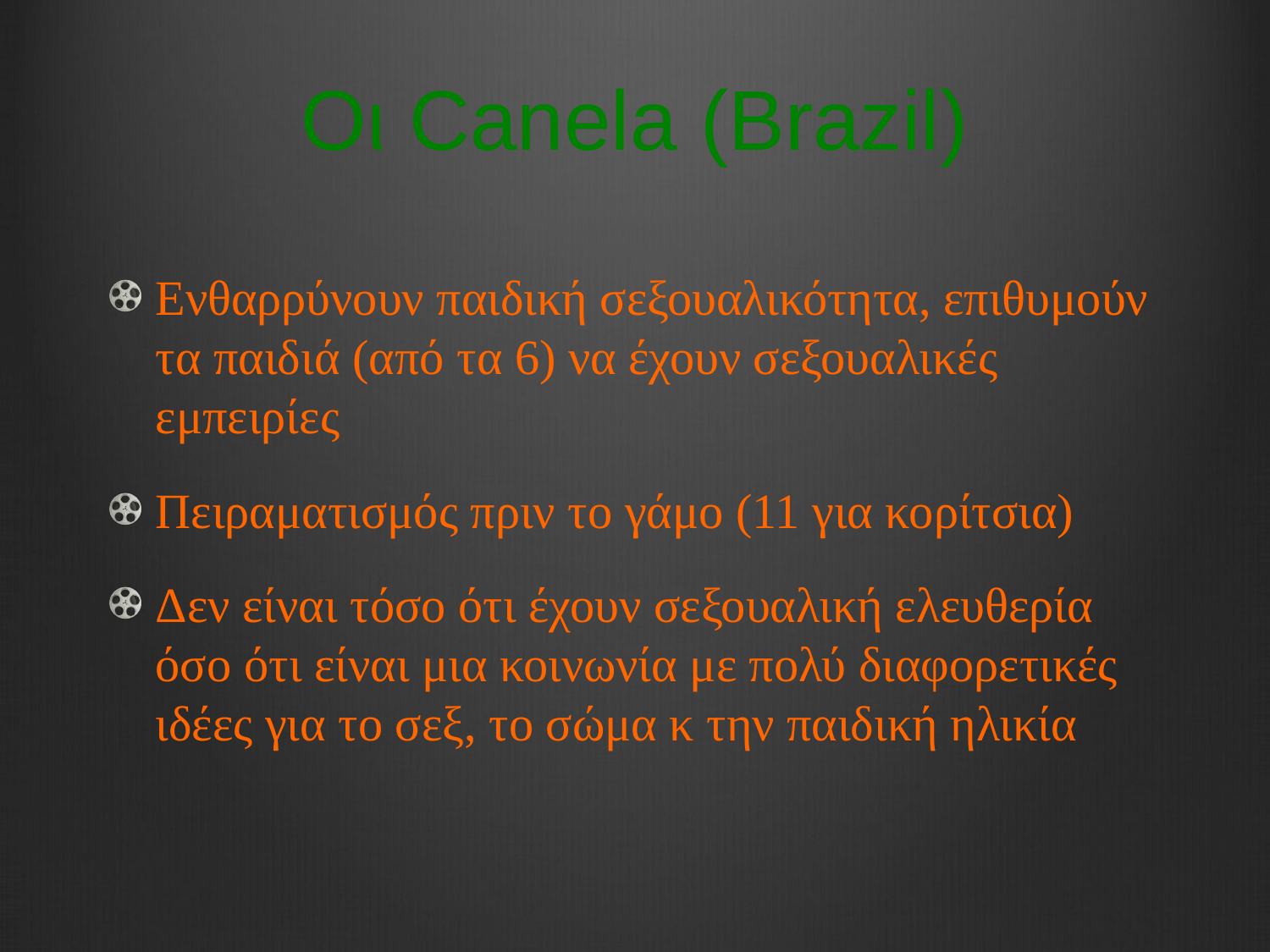

# Οι Canela (Brazil)
Ενθαρρύνουν παιδική σεξουαλικότητα, επιθυμούν τα παιδιά (από τα 6) να έχουν σεξουαλικές εμπειρίες
Πειραματισμός πριν το γάμο (11 για κορίτσια)
Δεν είναι τόσο ότι έχουν σεξουαλική ελευθερία όσο ότι είναι μια κοινωνία με πολύ διαφορετικές ιδέες για το σεξ, το σώμα κ την παιδική ηλικία